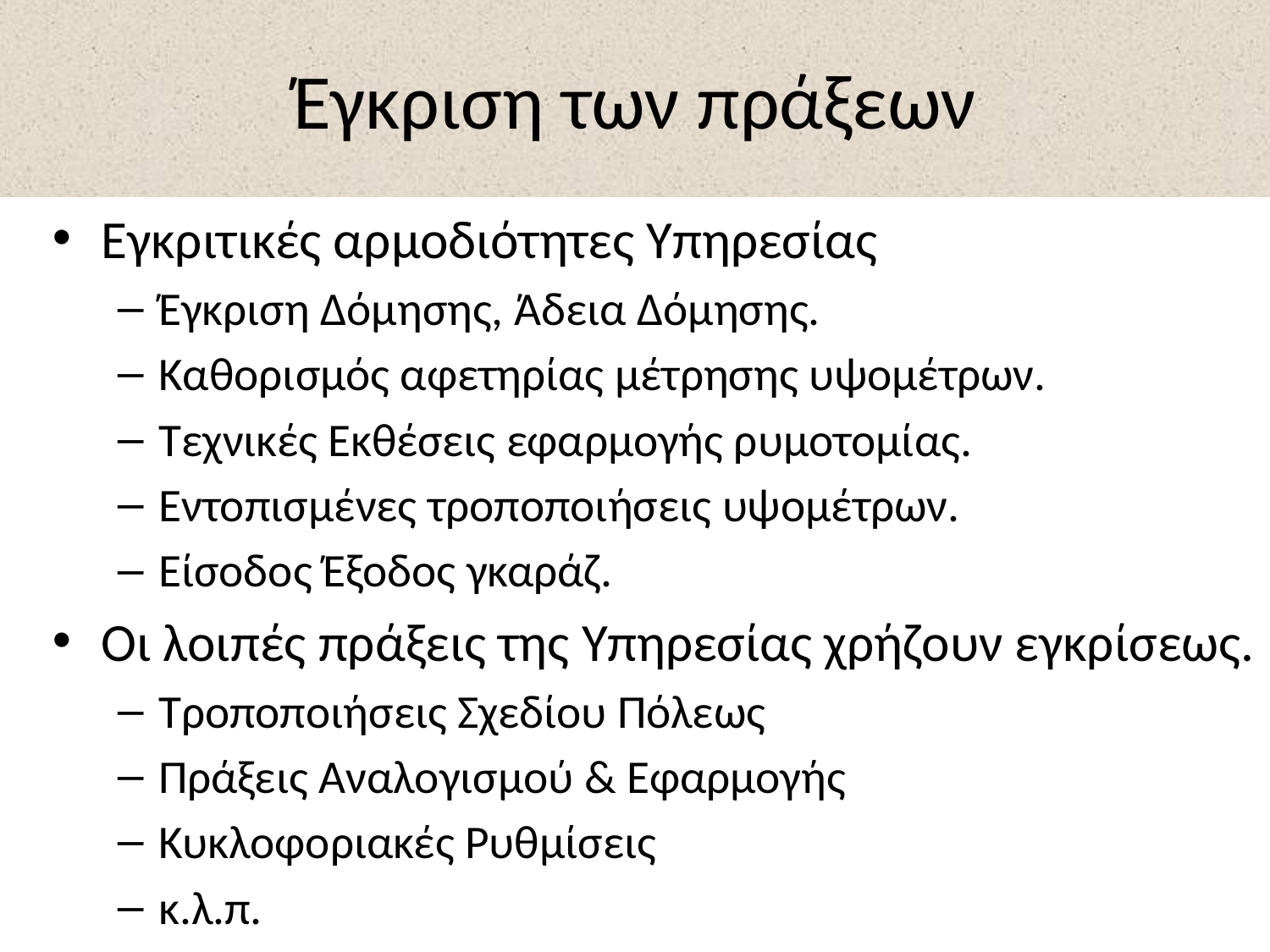

# Έγκριση των πράξεων
Εγκριτικές αρμοδιότητες Υπηρεσίας
Έγκριση Δόμησης, Άδεια Δόμησης.
Καθορισμός αφετηρίας μέτρησης υψομέτρων.
Τεχνικές Εκθέσεις εφαρμογής ρυμοτομίας.
Εντοπισμένες τροποποιήσεις υψομέτρων.
Είσοδος Έξοδος γκαράζ.
Οι λοιπές πράξεις της Υπηρεσίας χρήζουν εγκρίσεως.
Τροποποιήσεις Σχεδίου Πόλεως
Πράξεις Αναλογισμού & Εφαρμογής
Κυκλοφοριακές Ρυθμίσεις
κ.λ.π.